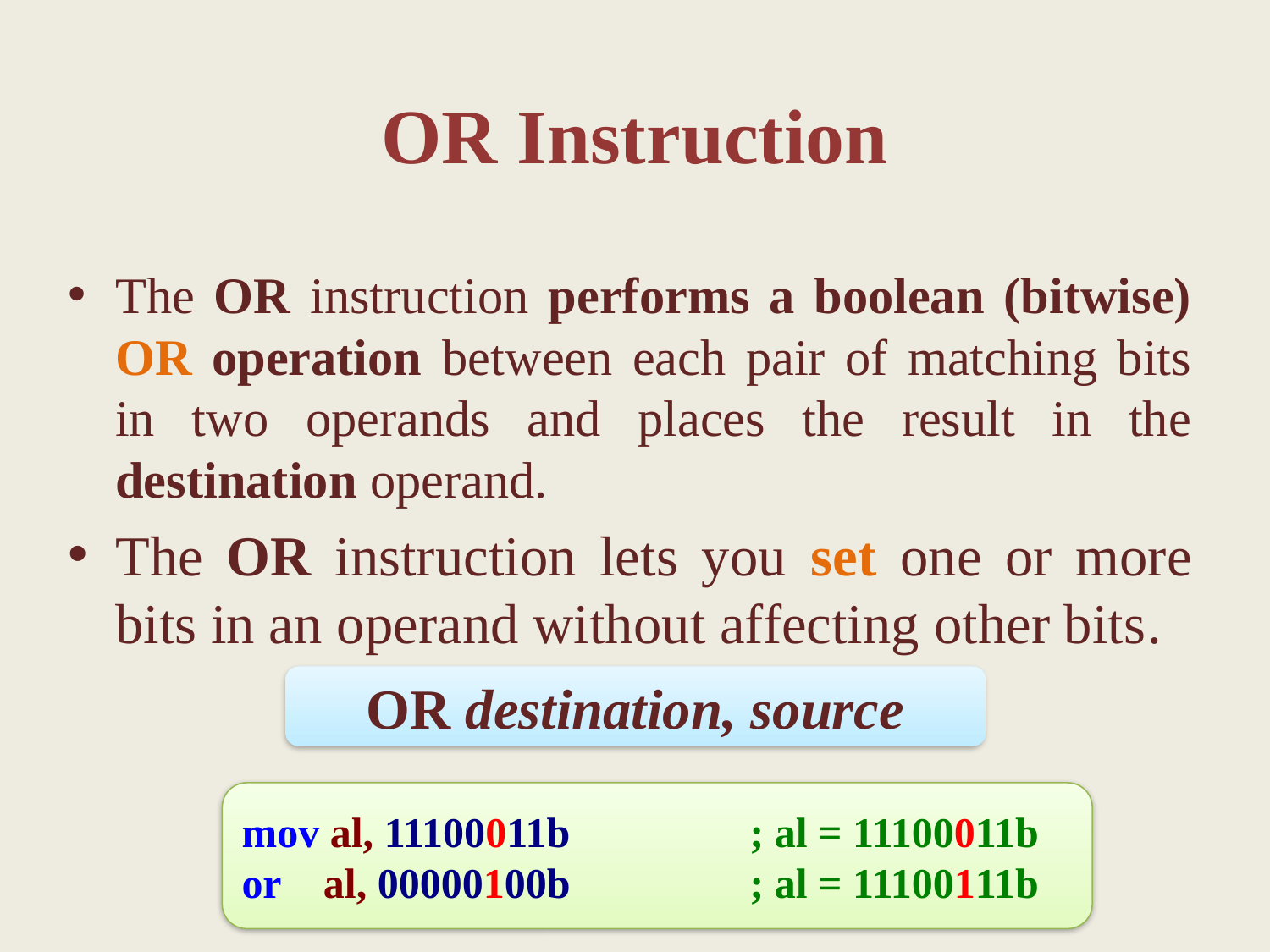

OR Instruction
The OR instruction performs a boolean (bitwise) OR operation between each pair of matching bits in two operands and places the result in the destination operand.
The OR instruction lets you set one or more bits in an operand without affecting other bits.

OR destination, source
mov al, 11100011b		; al = 11100011b
or    al, 00000100b		; al = 11100111b